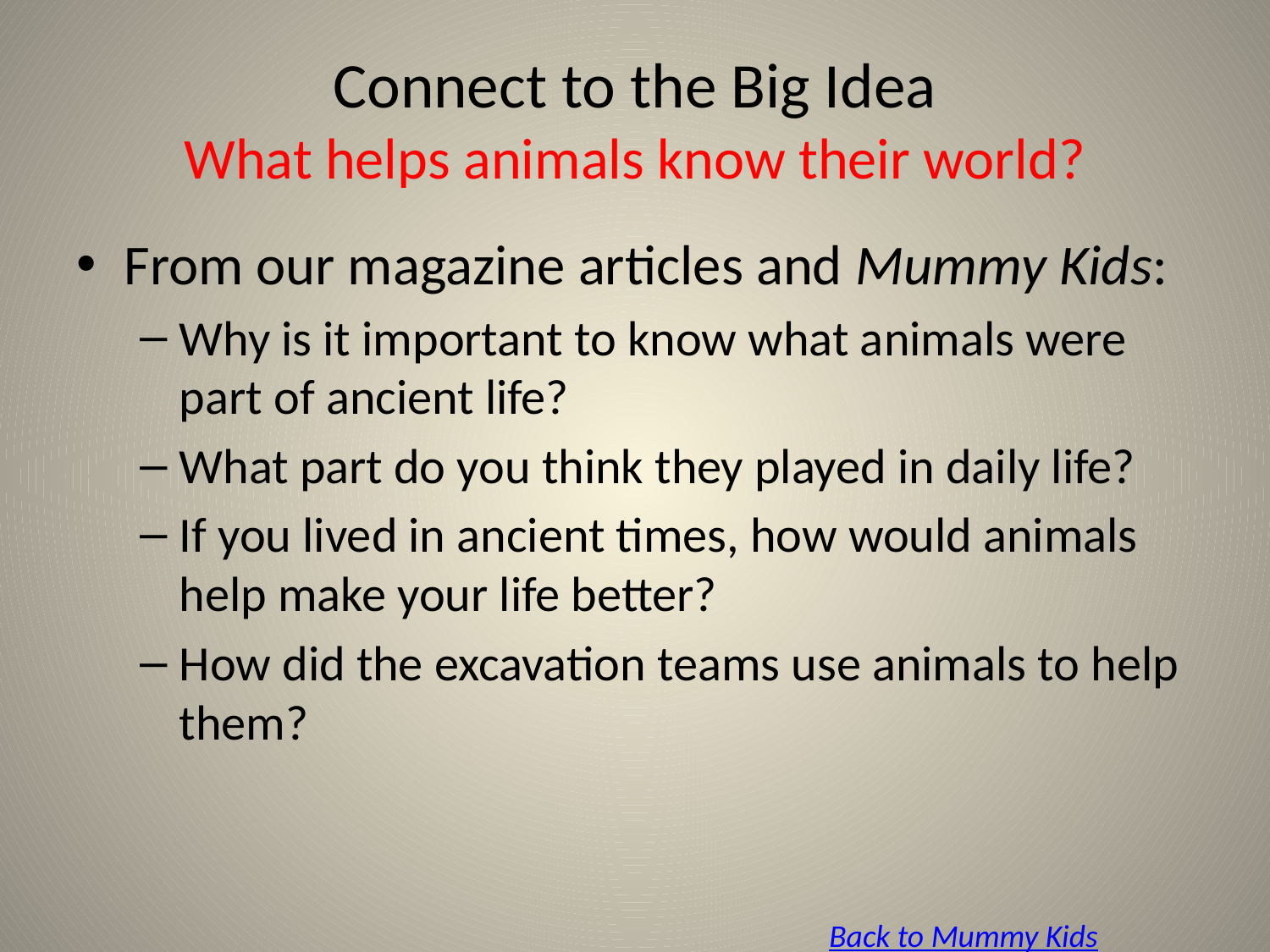

# Connect to the Big Idea What helps animals know their world?
From our magazine articles and Mummy Kids:
Why is it important to know what animals were part of ancient life?
What part do you think they played in daily life?
If you lived in ancient times, how would animals help make your life better?
How did the excavation teams use animals to help them?
Back to Mummy Kids